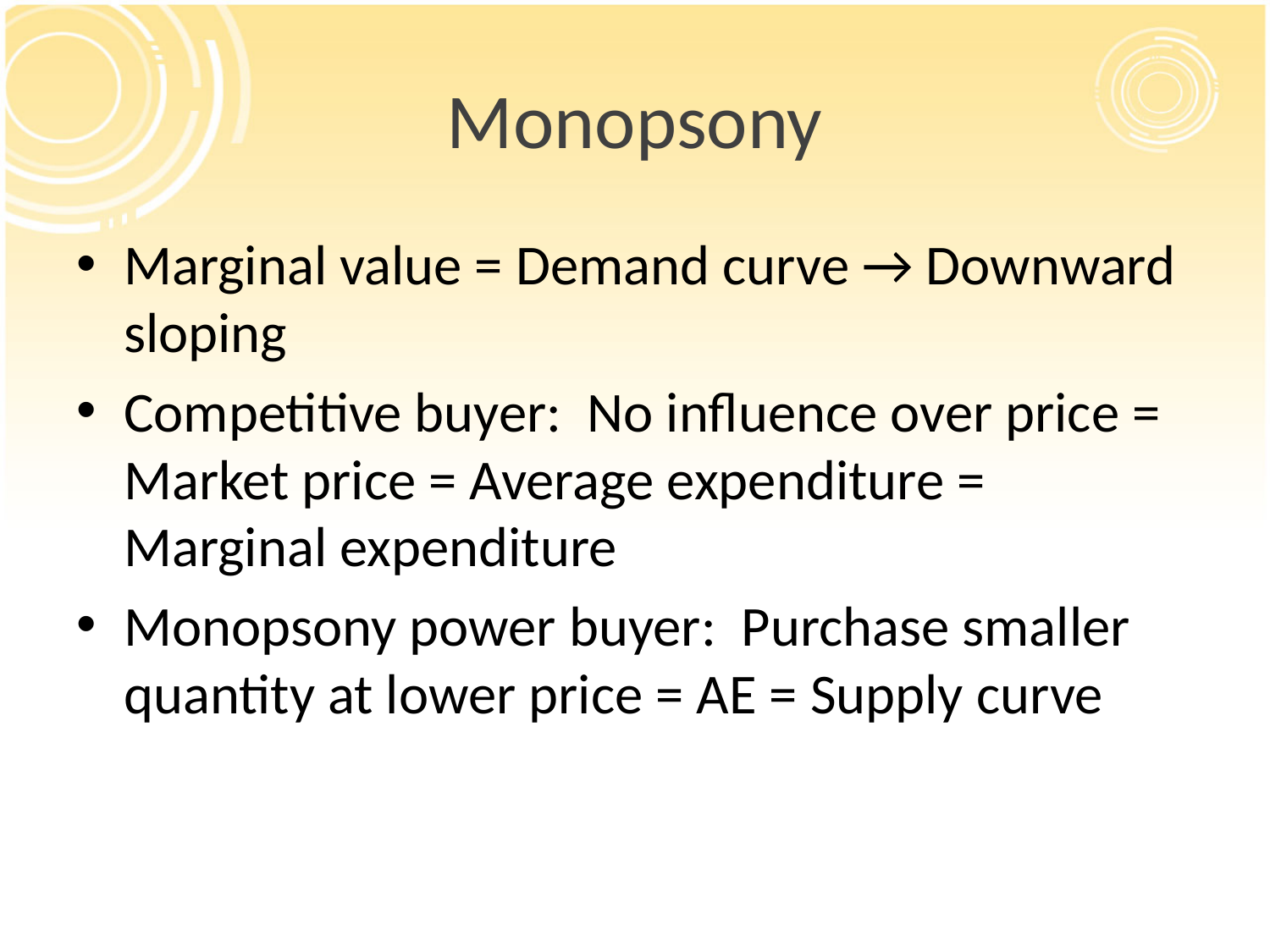

# Monopsony
Marginal value = Demand curve → Downward sloping
Competitive buyer:  No influence over price = Market price = Average expenditure = Marginal expenditure
Monopsony power buyer:  Purchase smaller quantity at lower price = AE = Supply curve